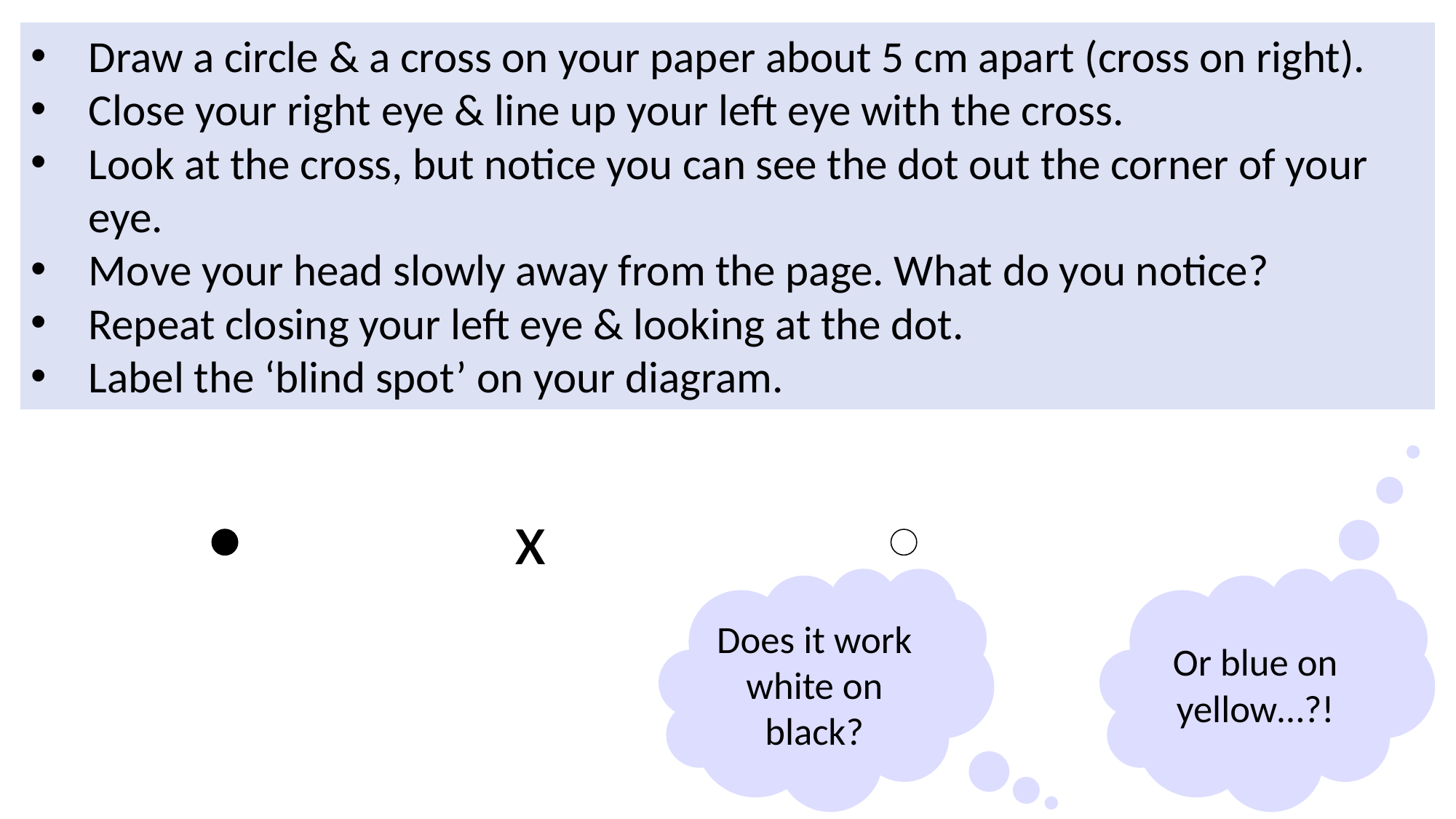

Draw a circle & a cross on your paper about 5 cm apart (cross on right).
Close your right eye & line up your left eye with the cross.
Look at the cross, but notice you can see the dot out the corner of your eye.
Move your head slowly away from the page. What do you notice?
Repeat closing your left eye & looking at the dot.
Label the ‘blind spot’ on your diagram.
x
x

Does it work white on black?
Or blue on yellow…?!